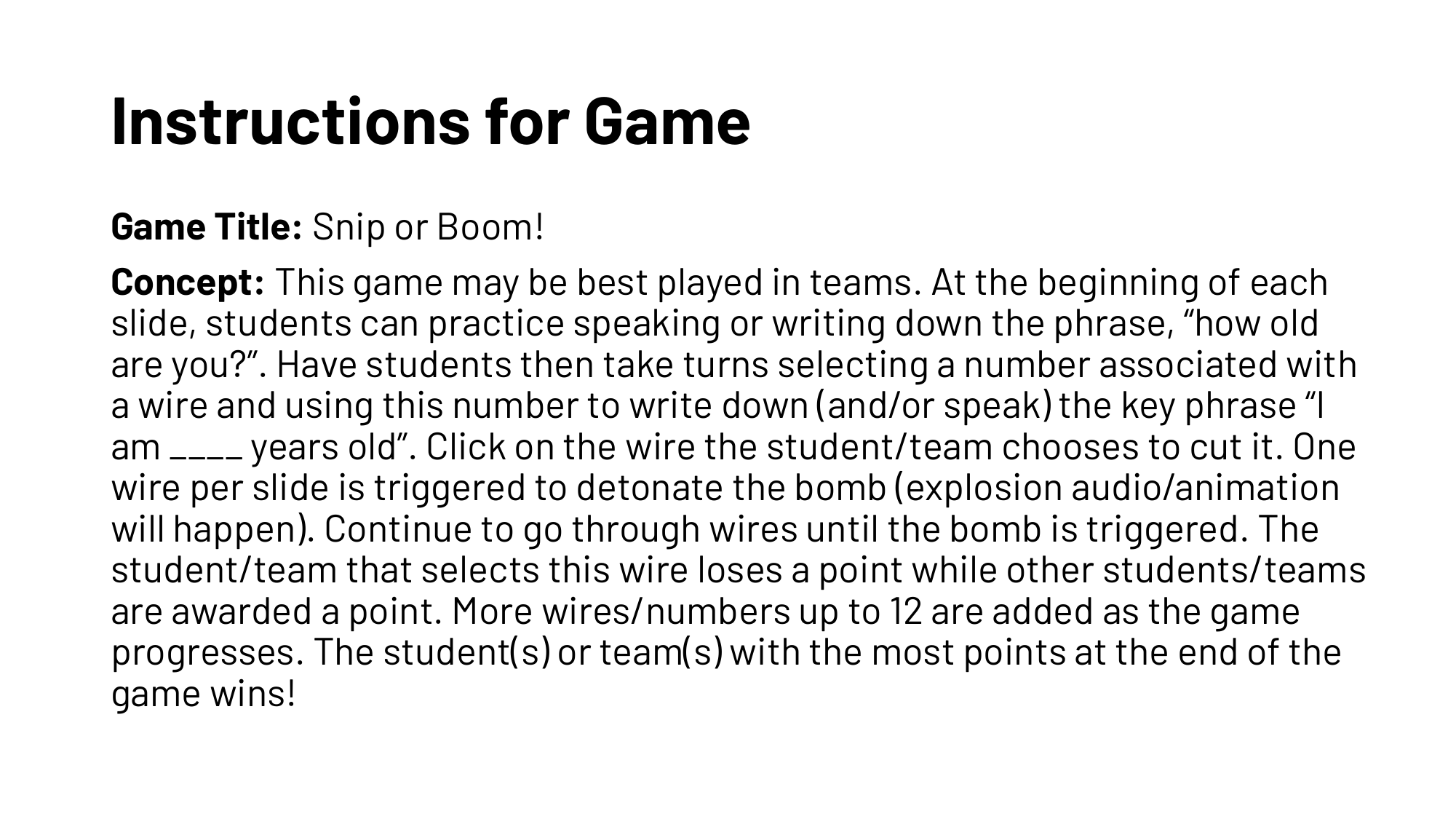

# Instructions for Game
Game Title: Snip or Boom!
Concept: This game may be best played in teams. At the beginning of each slide, students can practice speaking or writing down the phrase, “how old are you?”. Have students then take turns selecting a number associated with a wire and using this number to write down (and/or speak) the key phrase “I am ____ years old”. Click on the wire the student/team chooses to cut it. One wire per slide is triggered to detonate the bomb (explosion audio/animation will happen). Continue to go through wires until the bomb is triggered. The student/team that selects this wire loses a point while other students/teams are awarded a point. More wires/numbers up to 12 are added as the game progresses. The student(s) or team(s) with the most points at the end of the game wins!